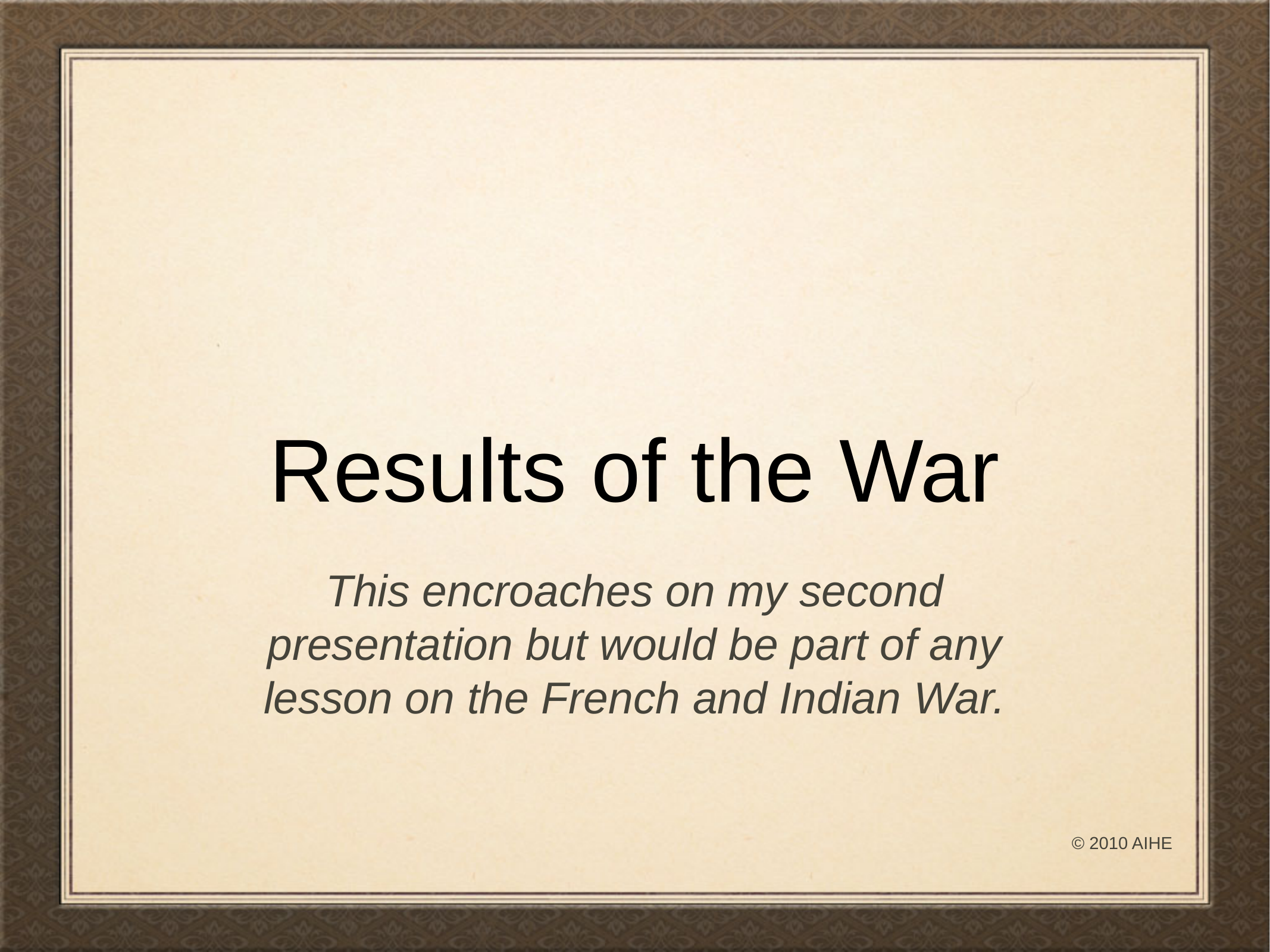

# Results of the War
This encroaches on my second presentation but would be part of any lesson on the French and Indian War.
© 2010 AIHE